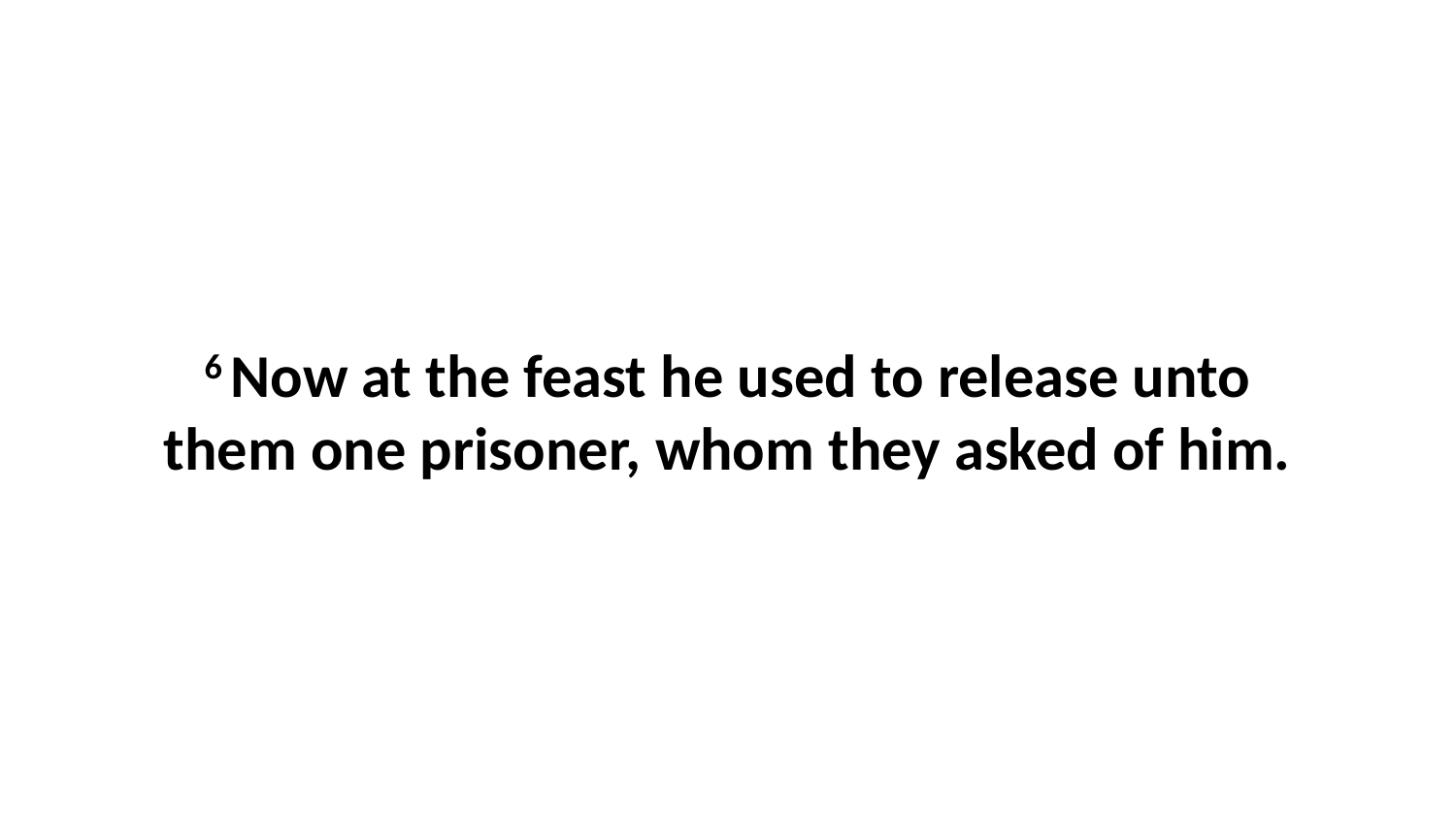

6 Now at the feast he used to release unto them one prisoner, whom they asked of him.